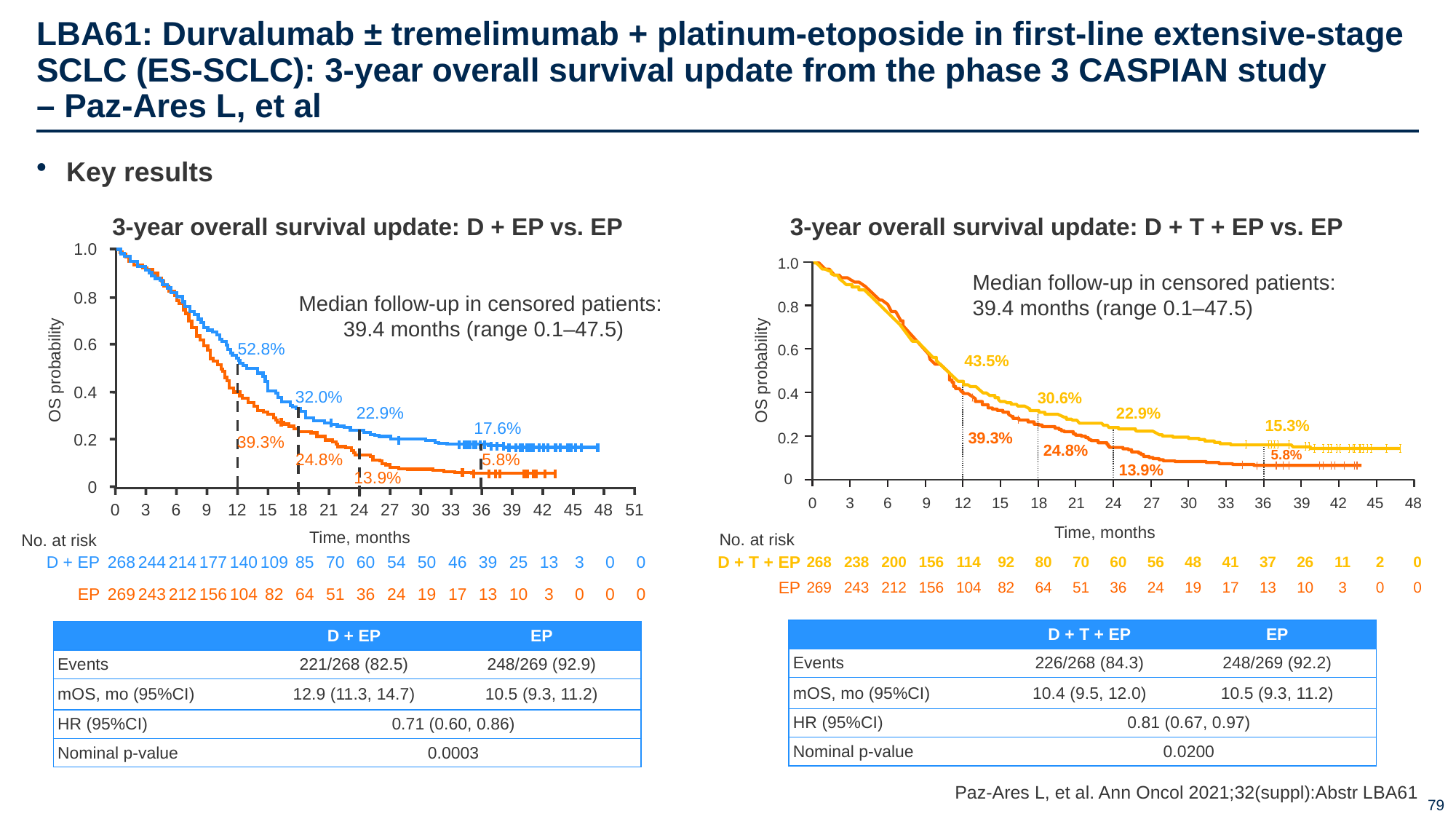

# LBA61: Durvalumab ± tremelimumab + platinum-etoposide in first-line extensive-stage SCLC (ES-SCLC): 3-year overall survival update from the phase 3 CASPIAN study – Paz-Ares L, et al
Key results
3-year overall survival update: D + EP vs. EP
3-year overall survival update: D + T + EP vs. EP
1.0

0.8

0.6

OS probability
0.4

0.2

0

52.8%
32.0%
22.9%
17.6%

39.3%

24.8%
5.8%
13.9%

3
6
9
12
15
18
21
24
27
30
33
36
39
42
45
48
51
0
Time, months
No. at risk
D + EP
268
244
214
177
140
109
85
70
60
54
50
46
39
25
13
3
0
0
EP
269
243
212
156
104
82
64
51
36
24
19
17
13
10
3
0
0
0
1.0

Median follow-up in censored patients:
39.4 months (range 0.1–47.5)
Median follow-up in censored patients:
39.4 months (range 0.1–47.5)
0.8

0.6

43.5%
OS probability
0.4
30.6%

22.9%

15.3%
39.3%
0.2

24.8%

5.8%
13.9%

0

0
3
6
9
12
15
18
21
24
27
30
33
36
39
42
45
48
Time, months
No. at risk
| D + T + EP | 268 | 238 | 200 | 156 | 114 | 92 | 80 | 70 | 60 | 56 | 48 | 41 | 37 | 26 | 11 | 2 | 0 |
| --- | --- | --- | --- | --- | --- | --- | --- | --- | --- | --- | --- | --- | --- | --- | --- | --- | --- |
| EP | 269 | 243 | 212 | 156 | 104 | 82 | 64 | 51 | 36 | 24 | 19 | 17 | 13 | 10 | 3 | 0 | 0 |
|  | D + T + EP | EP |
| --- | --- | --- |
| Events | 226/268 (84.3) | 248/269 (92.2) |
| mOS, mo (95%CI) | 10.4 (9.5, 12.0) | 10.5 (9.3, 11.2) |
| HR (95%CI) | 0.81 (0.67, 0.97) |  |
| Nominal p-value | 0.0200 |  |
|  | D + EP | EP |
| --- | --- | --- |
| Events | 221/268 (82.5) | 248/269 (92.9) |
| mOS, mo (95%CI) | 12.9 (11.3, 14.7) | 10.5 (9.3, 11.2) |
| HR (95%CI) | 0.71 (0.60, 0.86) |  |
| Nominal p-value | 0.0003 |  |
Paz-Ares L, et al. Ann Oncol 2021;32(suppl):Abstr LBA61